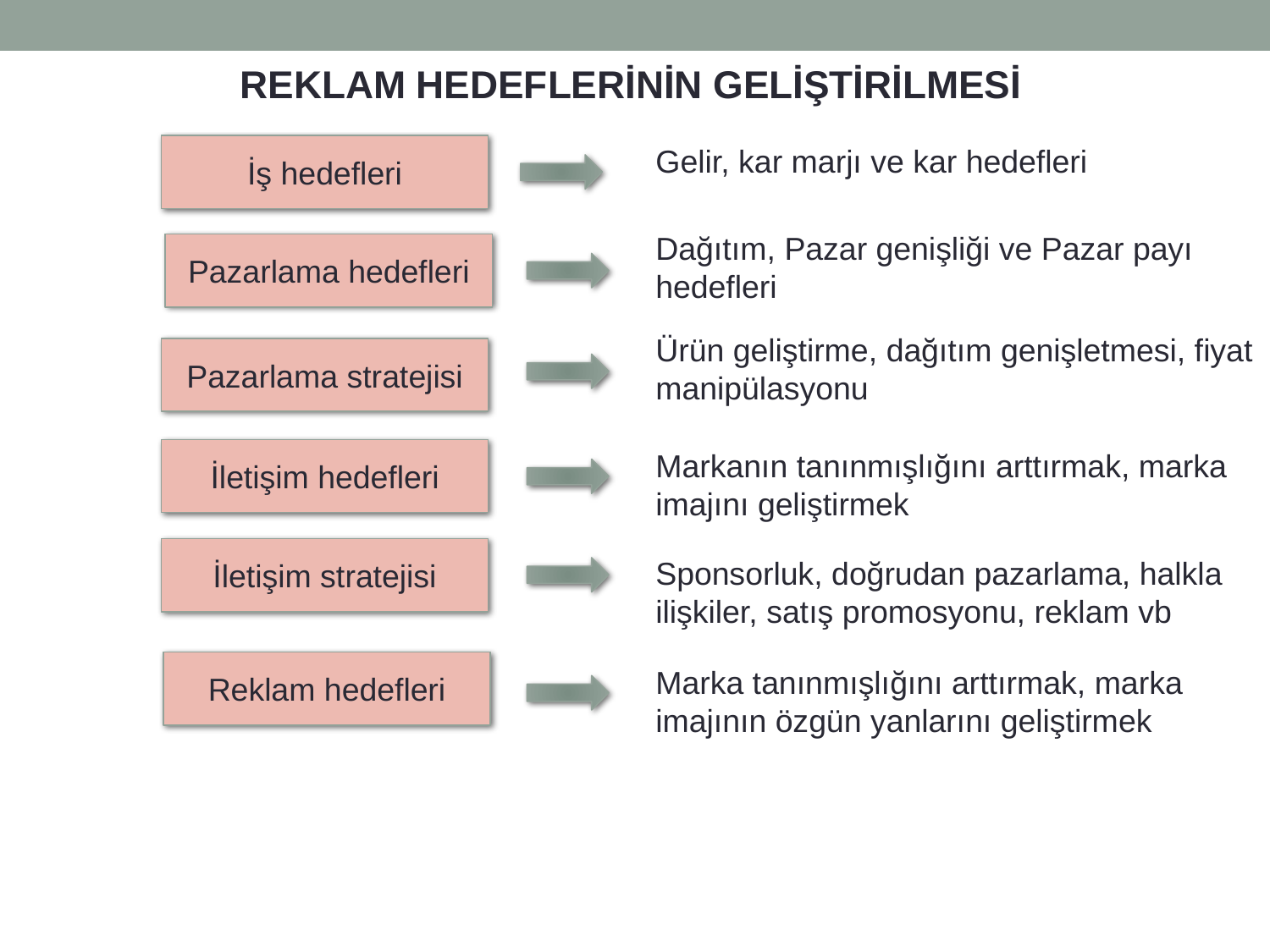

REKLAM HEDEFLERİNİN GELİŞTİRİLMESİ
İş hedefleri
Gelir, kar marjı ve kar hedefleri

Dağıtım, Pazar genişliği ve Pazar payı hedefleri
Pazarlama hedefleri

Ürün geliştirme, dağıtım genişletmesi, fiyat manipülasyonu
Pazarlama stratejisi

İletişim hedefleri
Markanın tanınmışlığını arttırmak, marka imajını geliştirmek

İletişim stratejisi
Sponsorluk, doğrudan pazarlama, halkla ilişkiler, satış promosyonu, reklam vb

Reklam hedefleri
Marka tanınmışlığını arttırmak, marka imajının özgün yanlarını geliştirmek